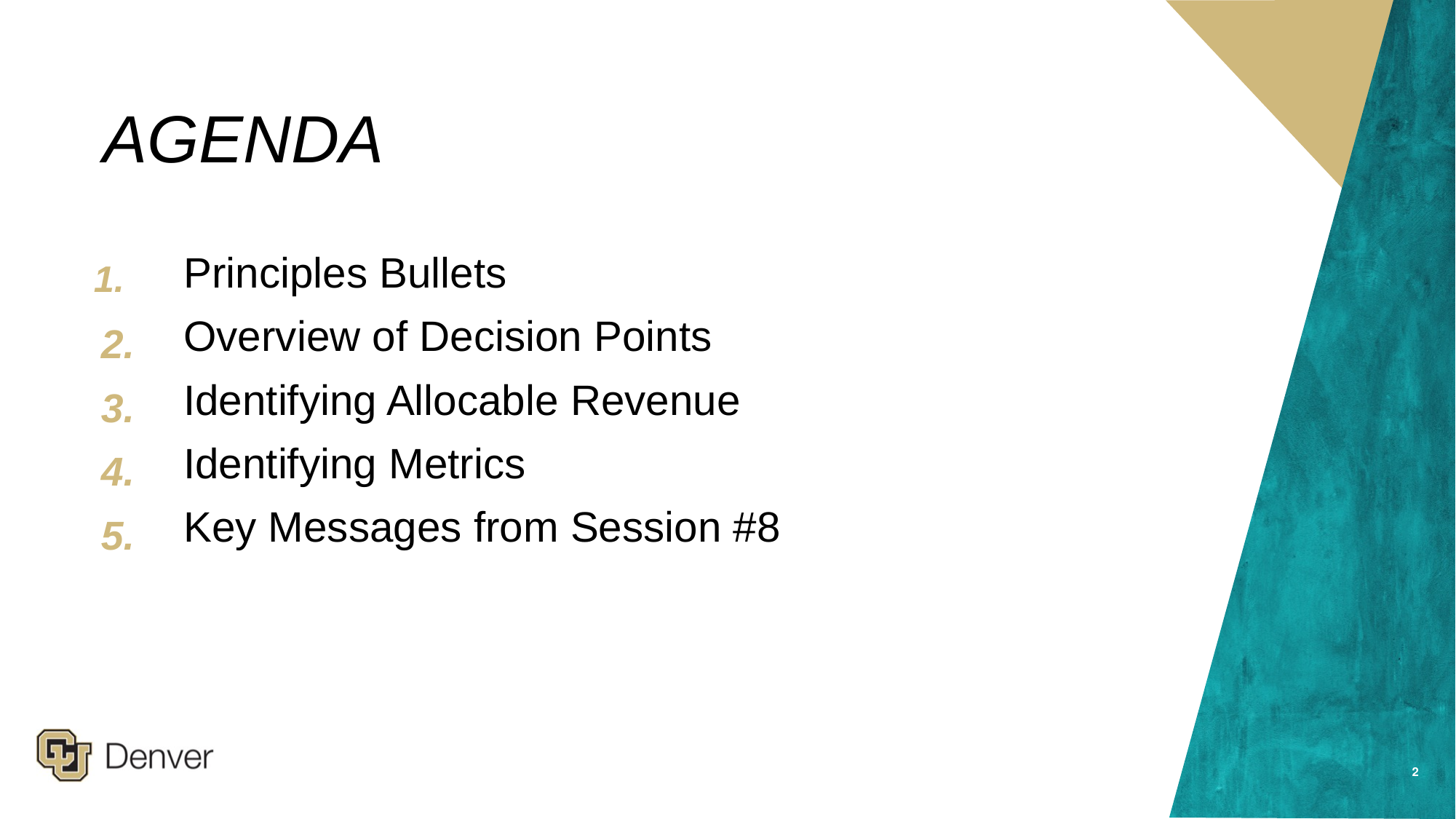

# AGENDA
Principles Bullets
1.
Overview of Decision Points
2.
Identifying Allocable Revenue

3.
Identifying Metrics

4.
Key Messages from Session #8

5.
2